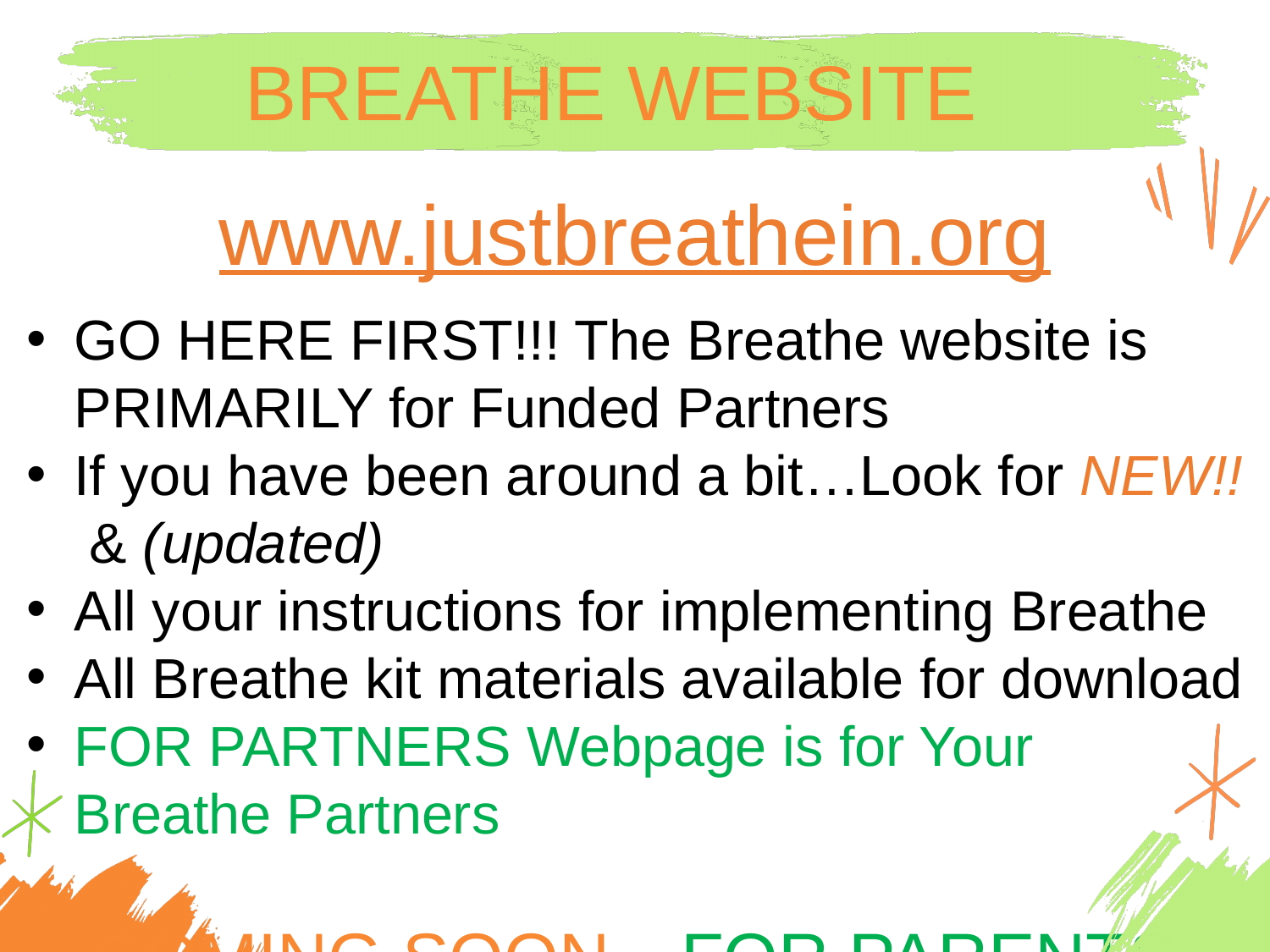

BREATHE WEBSITE

www.justbreathein.org

GO HERE FIRST!!! The Breathe website is PRIMARILY for Funded Partners
If you have been around a bit…Look for NEW!!  & (updated)
All your instructions for implementing Breathe
All Breathe kit materials available for download
FOR PARTNERS Webpage is for Your Breathe Partners

COMING SOON…FOR PARENTS WEBPAGE!!